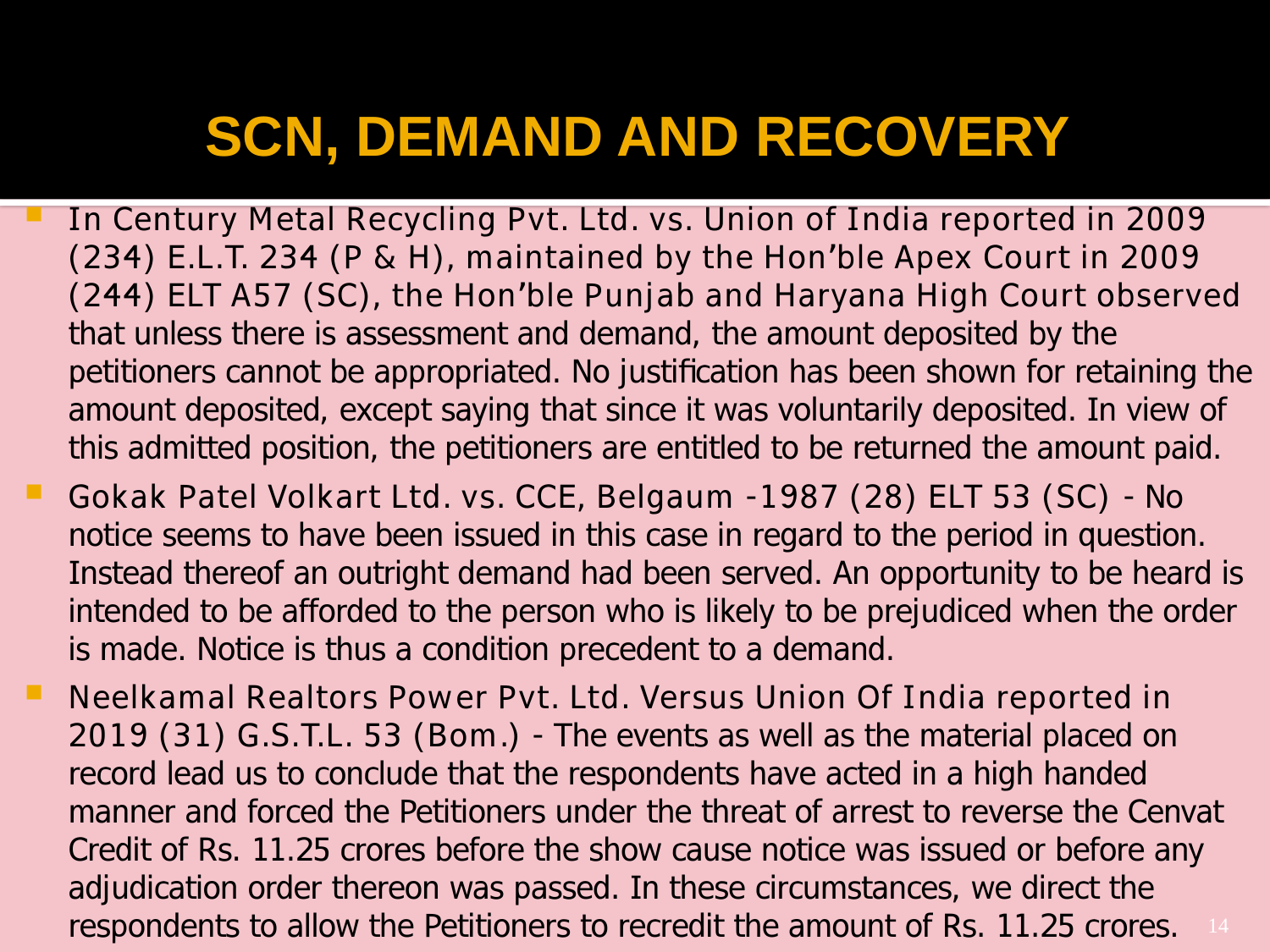

# SCN, DEMAND AND RECOVERY
In Century Metal Recycling Pvt. Ltd. vs. Union of India reported in 2009 (234) E.L.T. 234 (P & H), maintained by the Hon’ble Apex Court in 2009 (244) ELT A57 (SC), the Hon’ble Punjab and Haryana High Court observed that unless there is assessment and demand, the amount deposited by the petitioners cannot be appropriated. No justification has been shown for retaining the amount deposited, except saying that since it was voluntarily deposited. In view of this admitted position, the petitioners are entitled to be returned the amount paid.
Gokak Patel Volkart Ltd. vs. CCE, Belgaum -1987 (28) ELT 53 (SC) - No notice seems to have been issued in this case in regard to the period in question. Instead thereof an outright demand had been served. An opportunity to be heard is intended to be afforded to the person who is likely to be prejudiced when the order is made. Notice is thus a condition precedent to a demand.
Neelkamal Realtors Power Pvt. Ltd. Versus Union Of India reported in 2019 (31) G.S.T.L. 53 (Bom.) - The events as well as the material placed on record lead us to conclude that the respondents have acted in a high handed manner and forced the Petitioners under the threat of arrest to reverse the Cenvat Credit of Rs. 11.25 crores before the show cause notice was issued or before any adjudication order thereon was passed. In these circumstances, we direct the respondents to allow the Petitioners to recredit the amount of Rs. 11.25 crores.

14